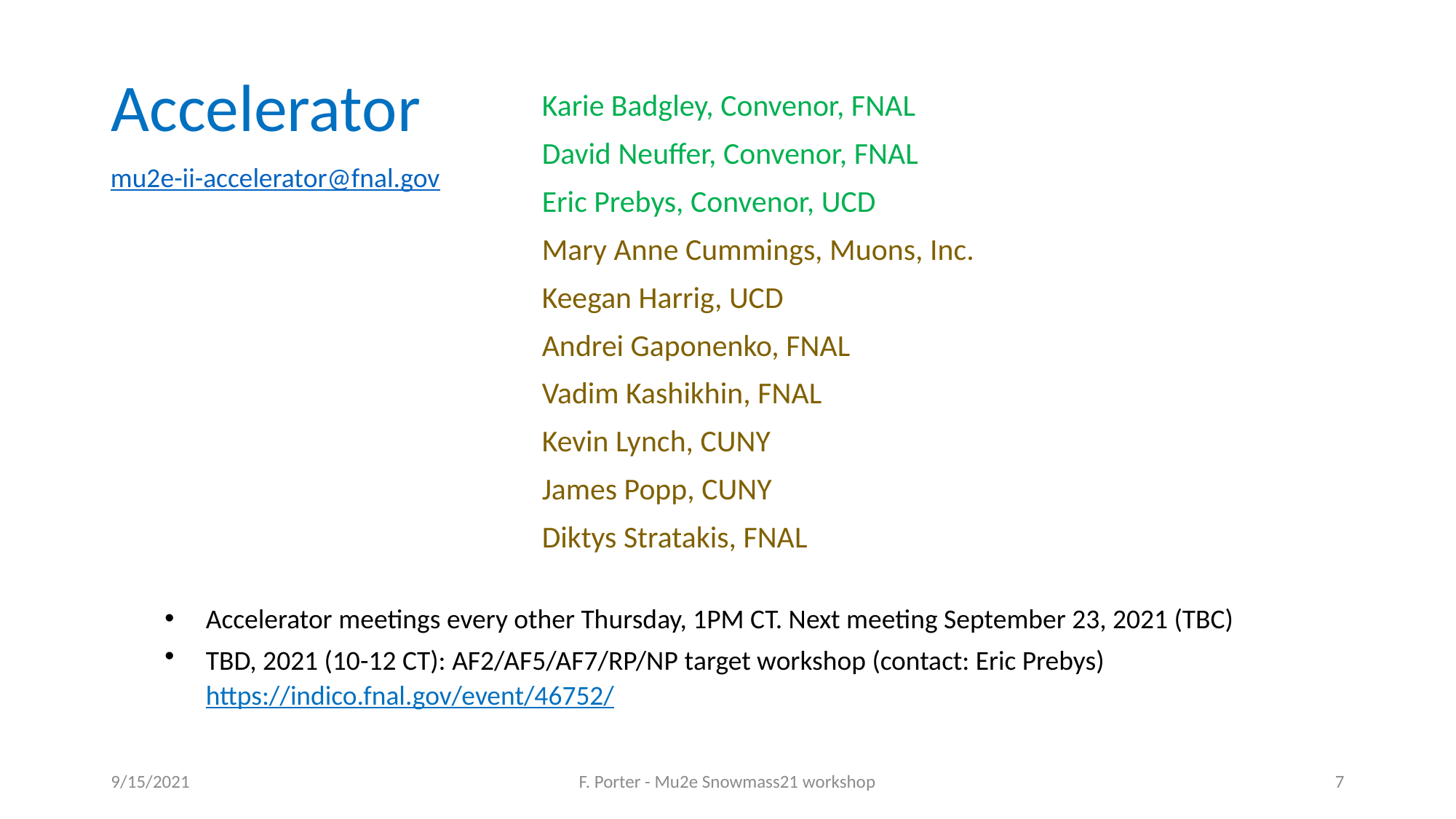

# Accelerator
Karie Badgley, Convenor, FNAL
David Neuffer, Convenor, FNAL
Eric Prebys, Convenor, UCD
Mary Anne Cummings, Muons, Inc.
Keegan Harrig, UCD
Andrei Gaponenko, FNAL
Vadim Kashikhin, FNAL
Kevin Lynch, CUNY
James Popp, CUNY
Diktys Stratakis, FNAL
mu2e-ii-accelerator@fnal.gov
Accelerator meetings every other Thursday, 1PM CT. Next meeting September 23, 2021 (TBC)
TBD, 2021 (10-12 CT): AF2/AF5/AF7/RP/NP target workshop (contact: Eric Prebys) https://indico.fnal.gov/event/46752/
9/15/2021
F. Porter - Mu2e Snowmass21 workshop
7